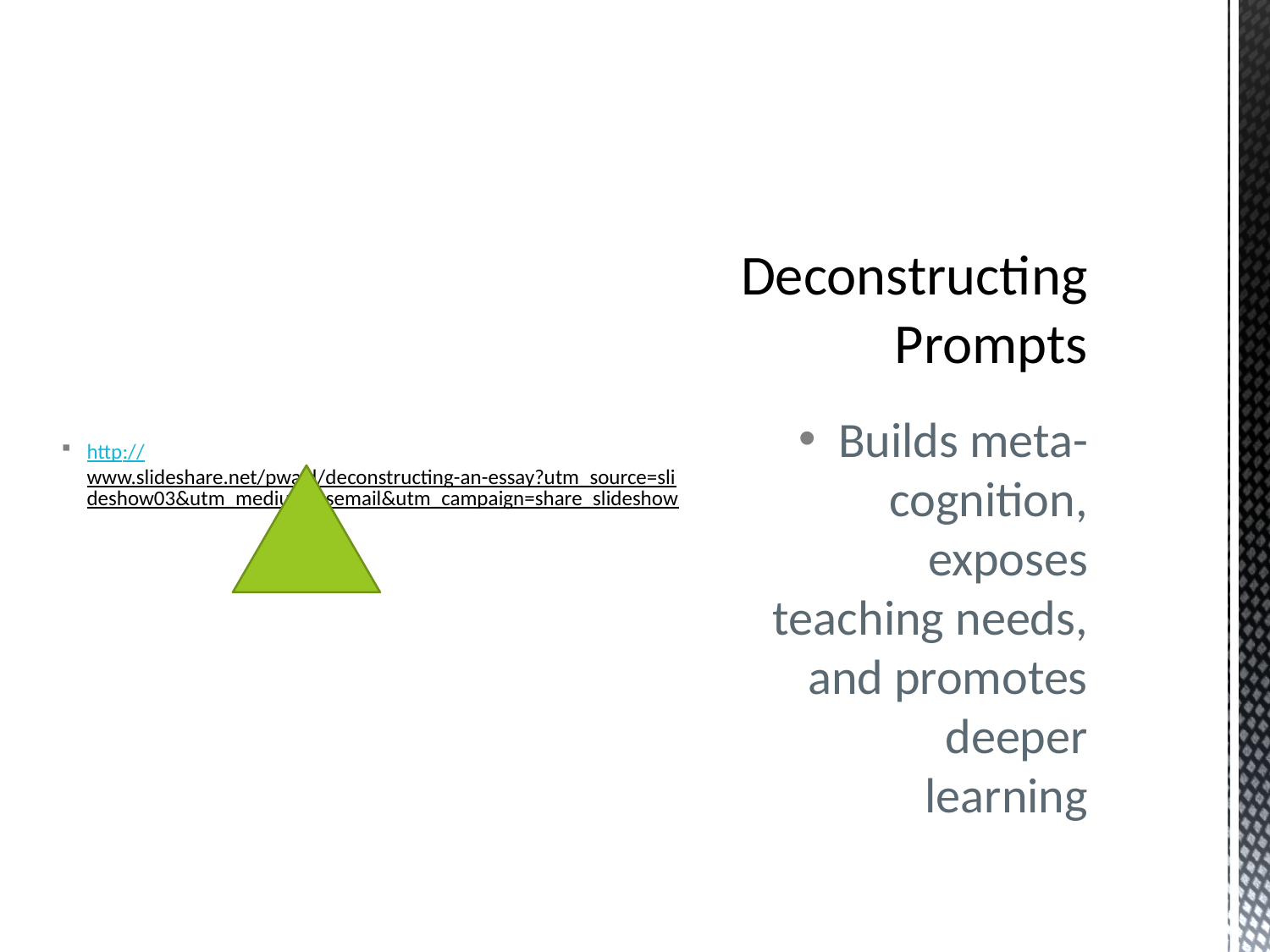

# Deconstructing Prompts
http://www.slideshare.net/pwald/deconstructing-an-essay?utm_source=slideshow03&utm_medium=ssemail&utm_campaign=share_slideshow
Builds meta-cognition, exposes teaching needs, and promotes deeper learning